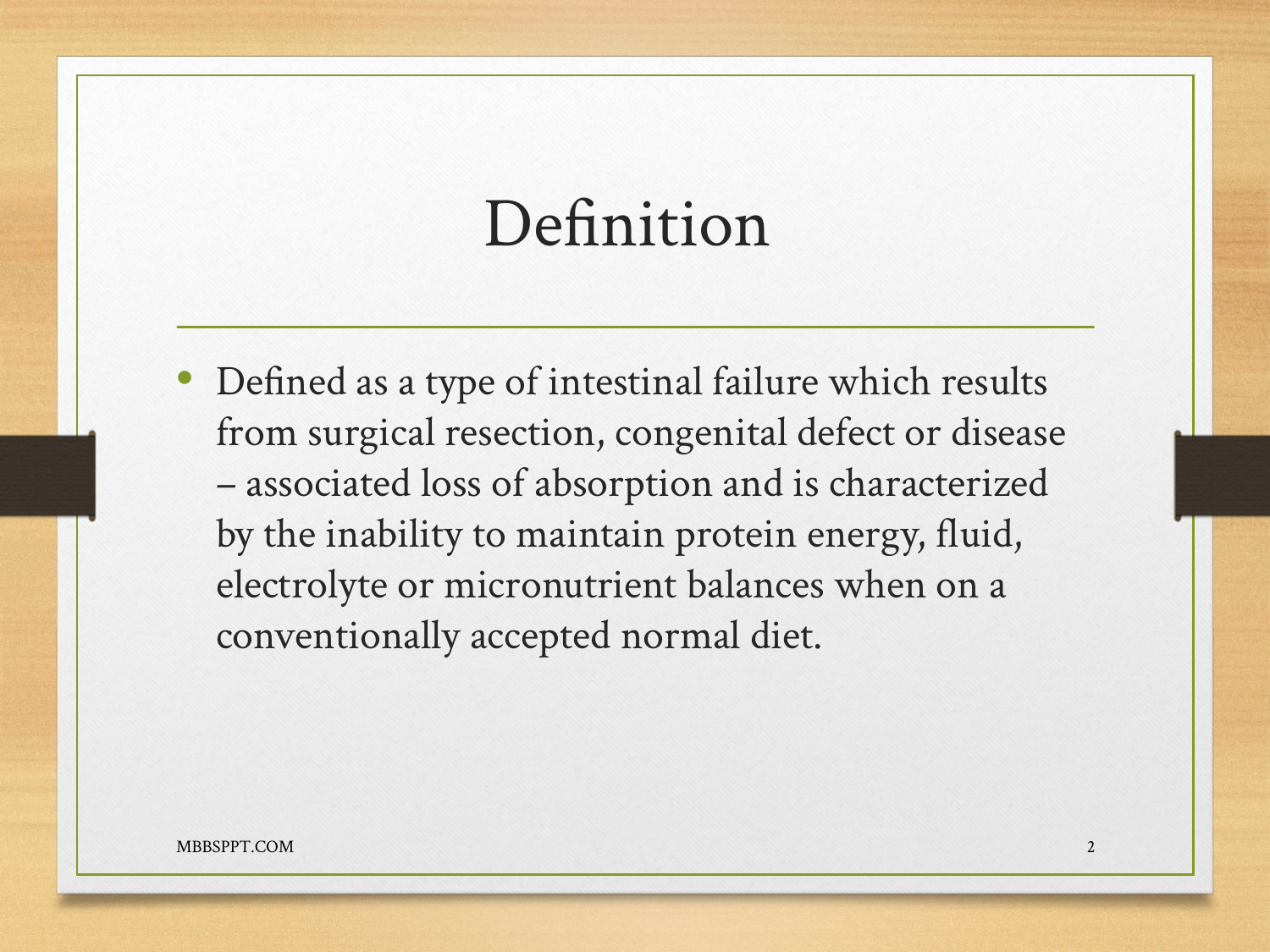

# Definition
Defined as a type of intestinal failure which results from surgical resection, congenital defect or disease – associated loss of absorption and is characterized by the inability to maintain protein energy, fluid, electrolyte or micronutrient balances when on a conventionally accepted normal diet.
MBBSPPT.COM
2